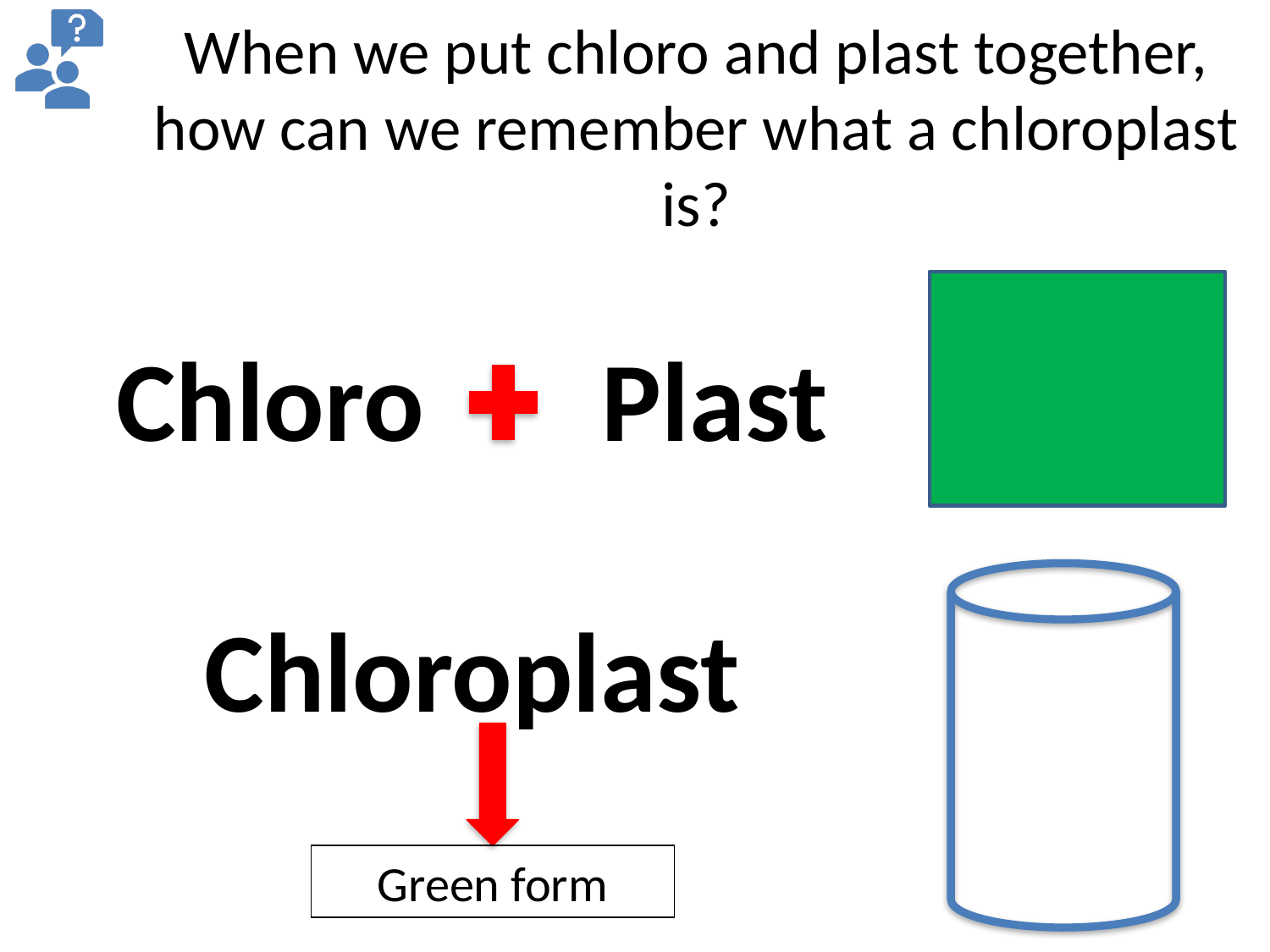

When we put chloro and plast together, how can we remember what a chloroplast is?

Chloro       Plast

Chloroplast

Green form